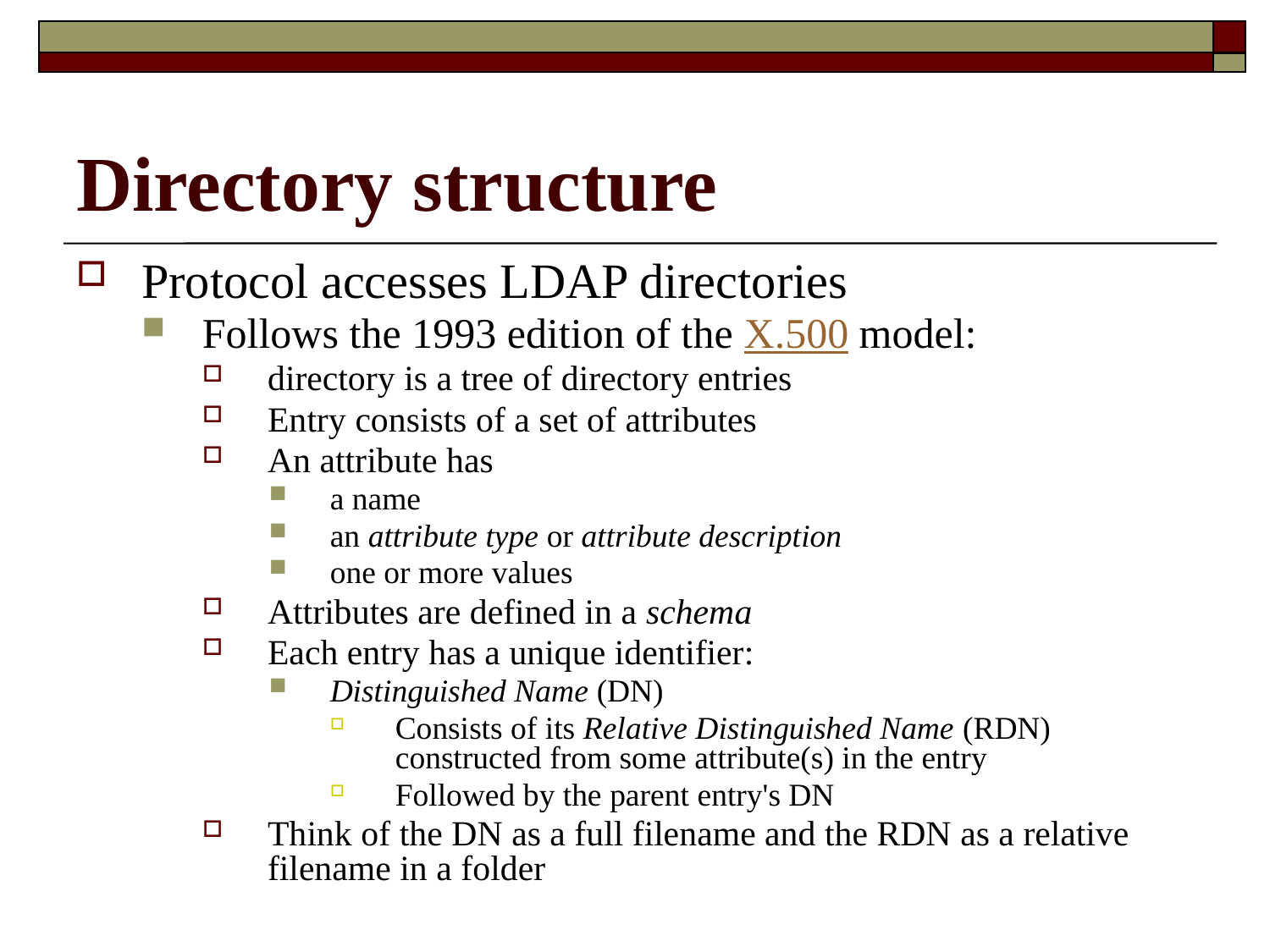

# Directory structure
Protocol accesses LDAP directories
Follows the 1993 edition of the X.500 model:
directory is a tree of directory entries
Entry consists of a set of attributes
An attribute has
a name
an attribute type or attribute description
one or more values
Attributes are defined in a schema
Each entry has a unique identifier:
Distinguished Name (DN)
Consists of its Relative Distinguished Name (RDN) constructed from some attribute(s) in the entry
Followed by the parent entry's DN
Think of the DN as a full filename and the RDN as a relative filename in a folder